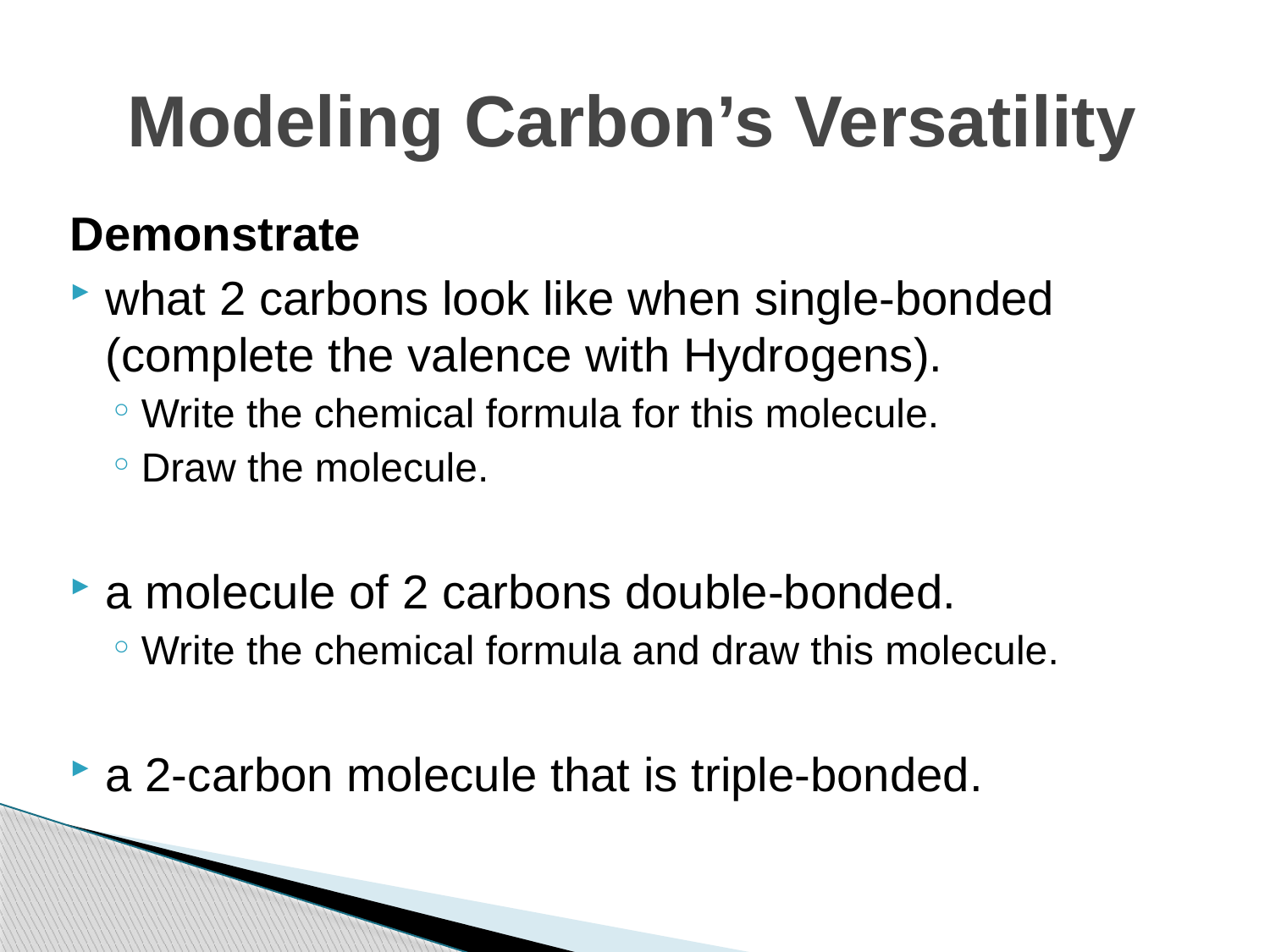

# Modeling Carbon’s Versatility
Demonstrate
what 2 carbons look like when single-bonded (complete the valence with Hydrogens).
Write the chemical formula for this molecule.
Draw the molecule.

a molecule of 2 carbons double-bonded.
Write the chemical formula and draw this molecule.

a 2-carbon molecule that is triple-bonded.